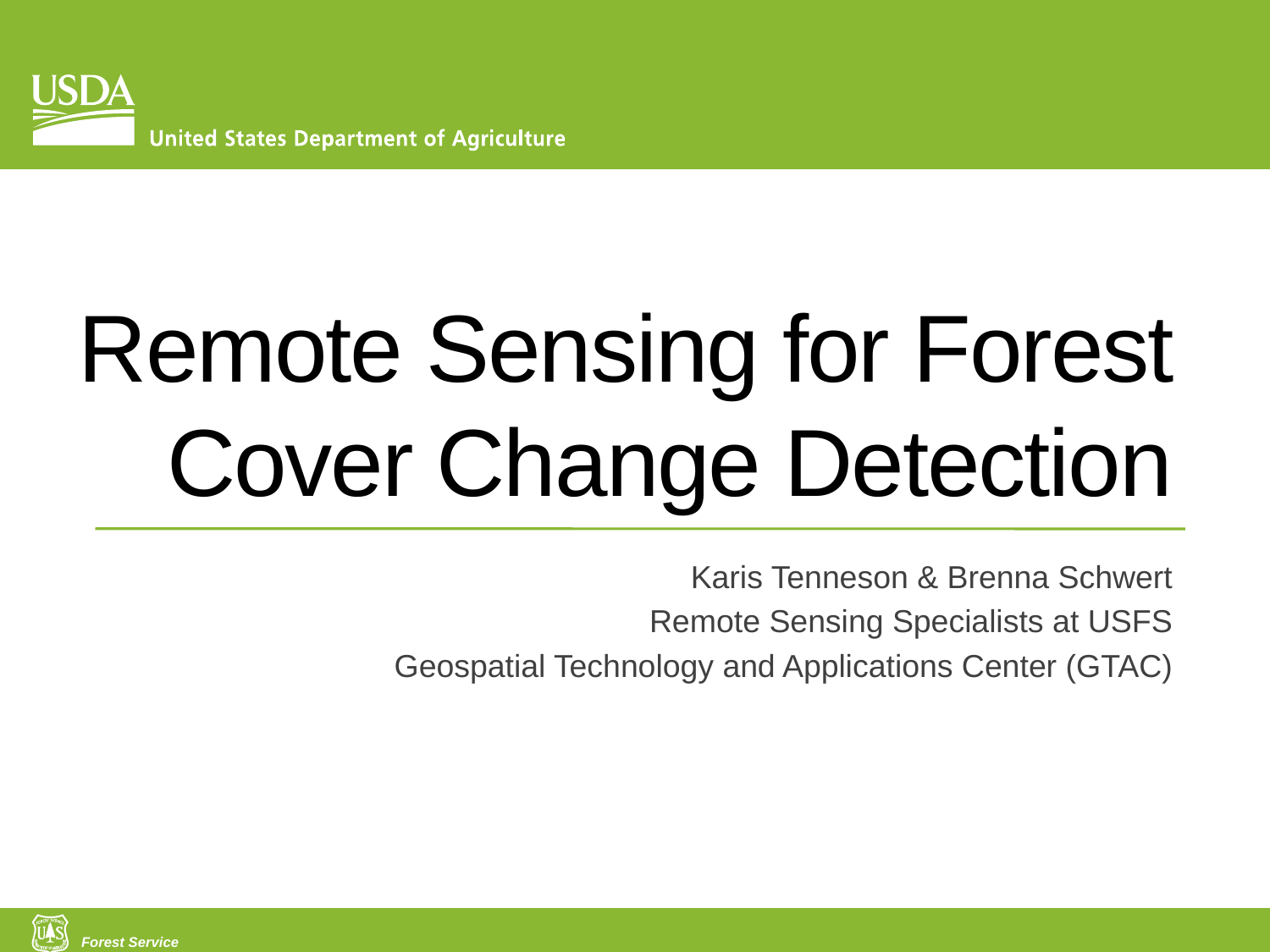

# Remote Sensing for Forest Cover Change Detection
Karis Tenneson & Brenna Schwert
Remote Sensing Specialists at USFS
Geospatial Technology and Applications Center (GTAC)